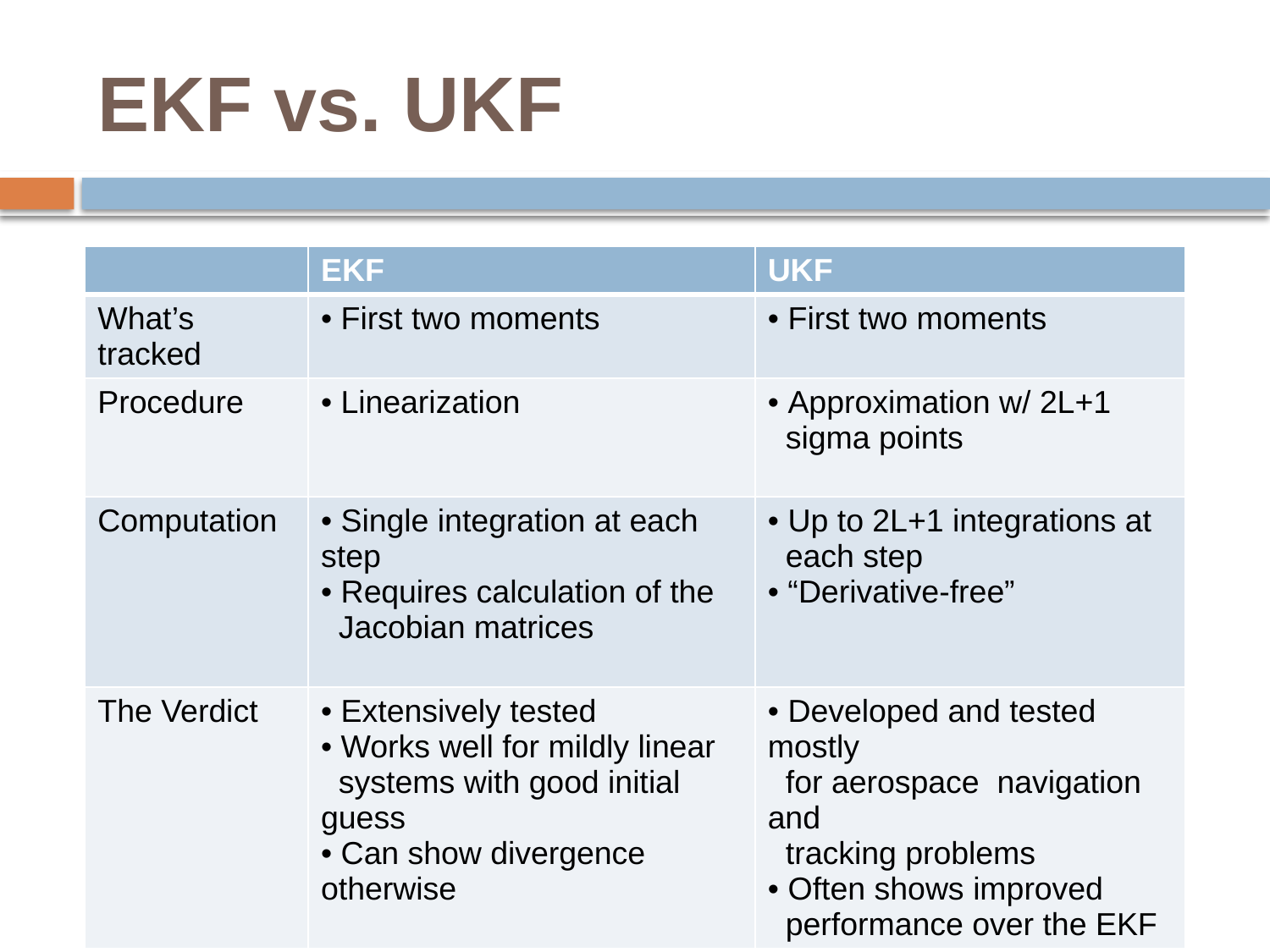

# EKF vs. UKF
|  | EKF | UKF |
| --- | --- | --- |
| What’s tracked | First two moments | First two moments |
| Procedure | Linearization | Approximation w/ 2L+1 sigma points |
| Computation | Single integration at each step Requires calculation of the Jacobian matrices | Up to 2L+1 integrations at each step “Derivative-free” |
| The Verdict | Extensively tested Works well for mildly linear systems with good initial guess Can show divergence otherwise | Developed and tested mostly for aerospace navigation and tracking problems Often shows improved performance over the EKF |